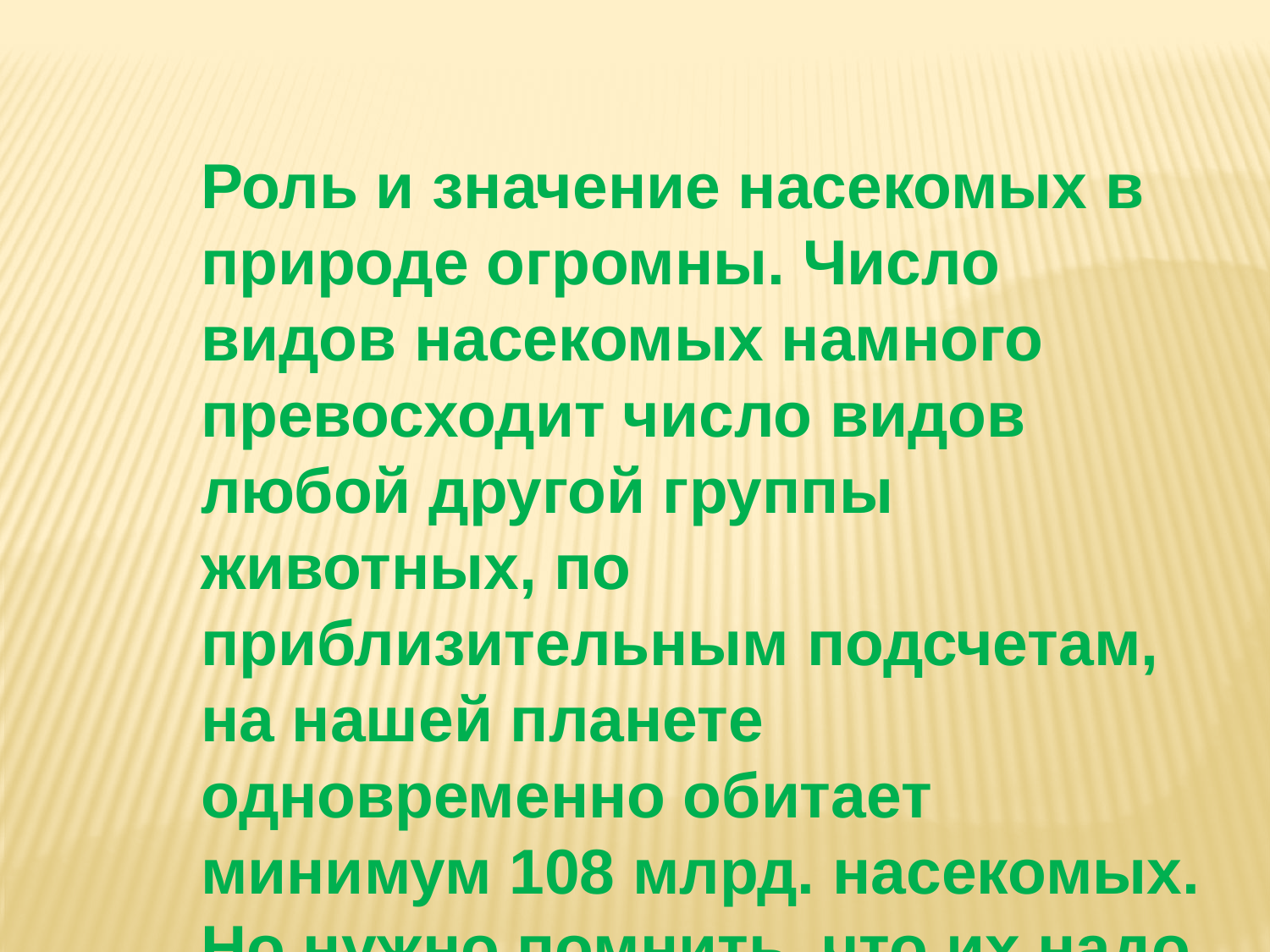

Роль и значение насекомых в природе огромны. Число видов насекомых намного превосходит число видов любой другой группы животных, по приблизительным подсчетам, на нашей планете одновременно обитает минимум 108 млрд. насекомых. Но,нужно помнить, что их надо беречь и охранять.